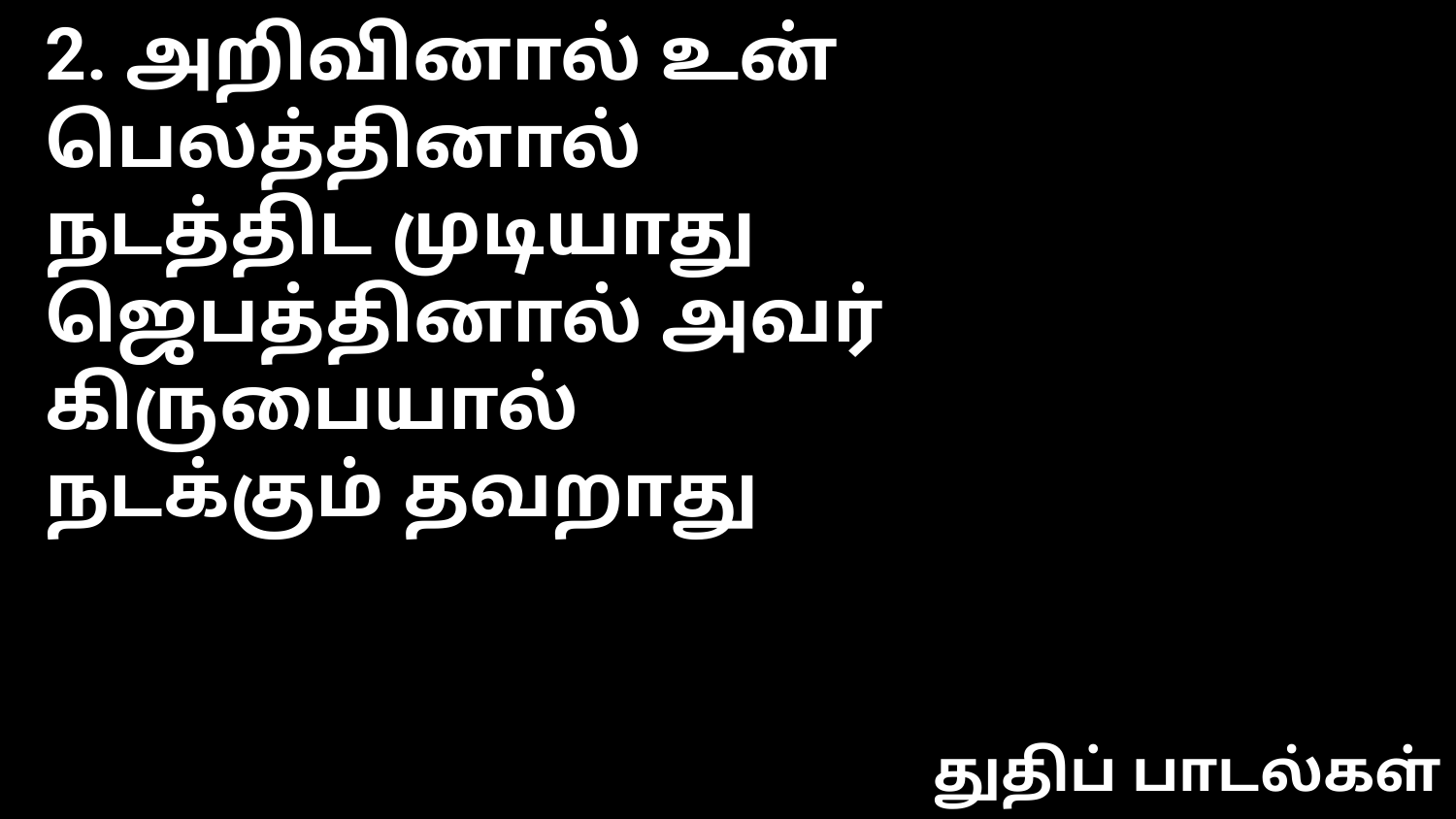

2. அறிவினால் உன் பெலத்தினால்
நடத்திட முடியாது
ஜெபத்தினால் அவர் கிருபையால்
நடக்கும் தவறாது

துதிப் பாடல்கள்